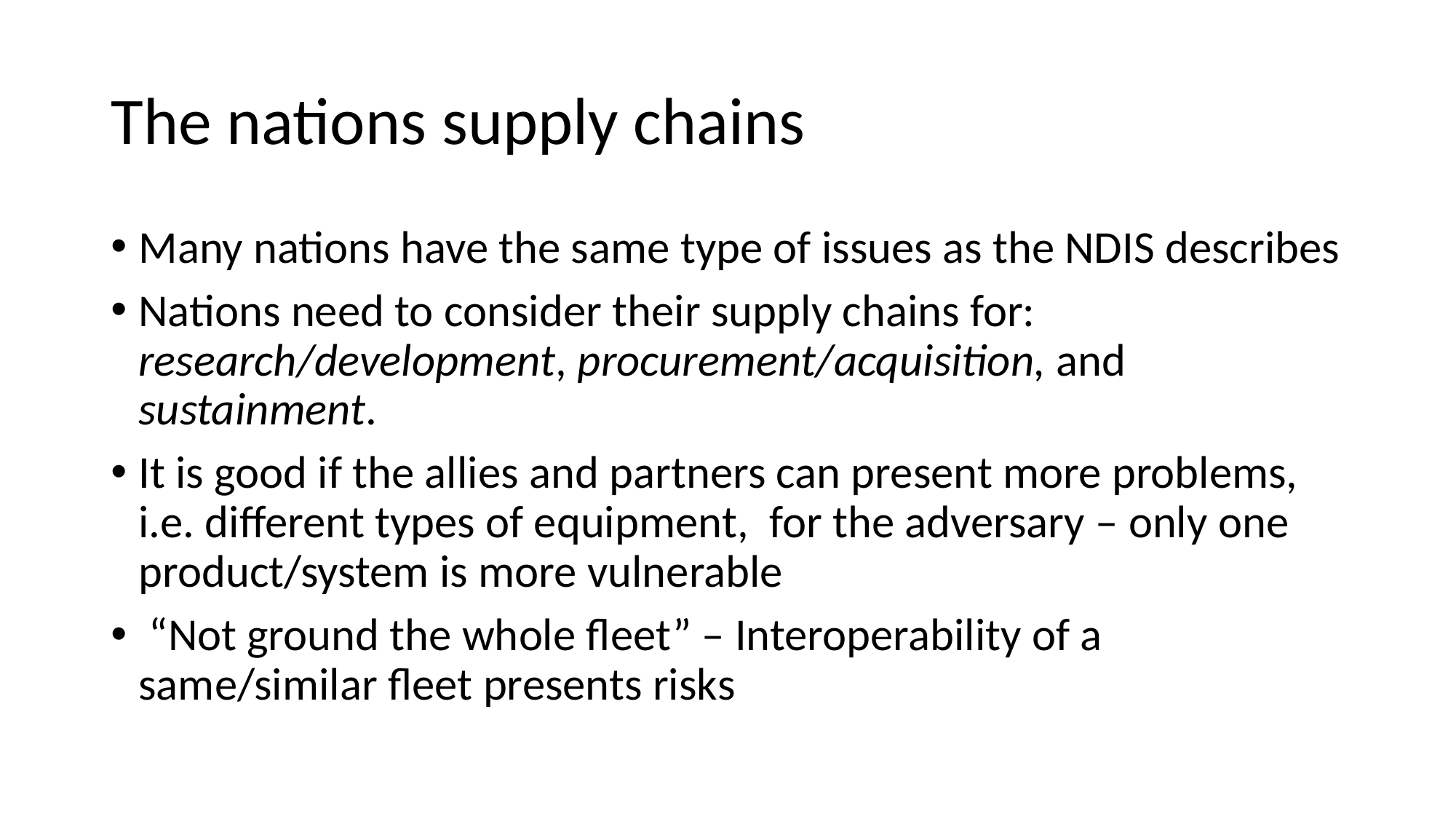

# The nations supply chains
Many nations have the same type of issues as the NDIS describes
Nations need to consider their supply chains for: research/development, procurement/acquisition, and sustainment.
It is good if the allies and partners can present more problems, i.e. different types of equipment,  for the adversary – only one product/system is more vulnerable
 “Not ground the whole fleet” – Interoperability of a same/similar fleet presents risks